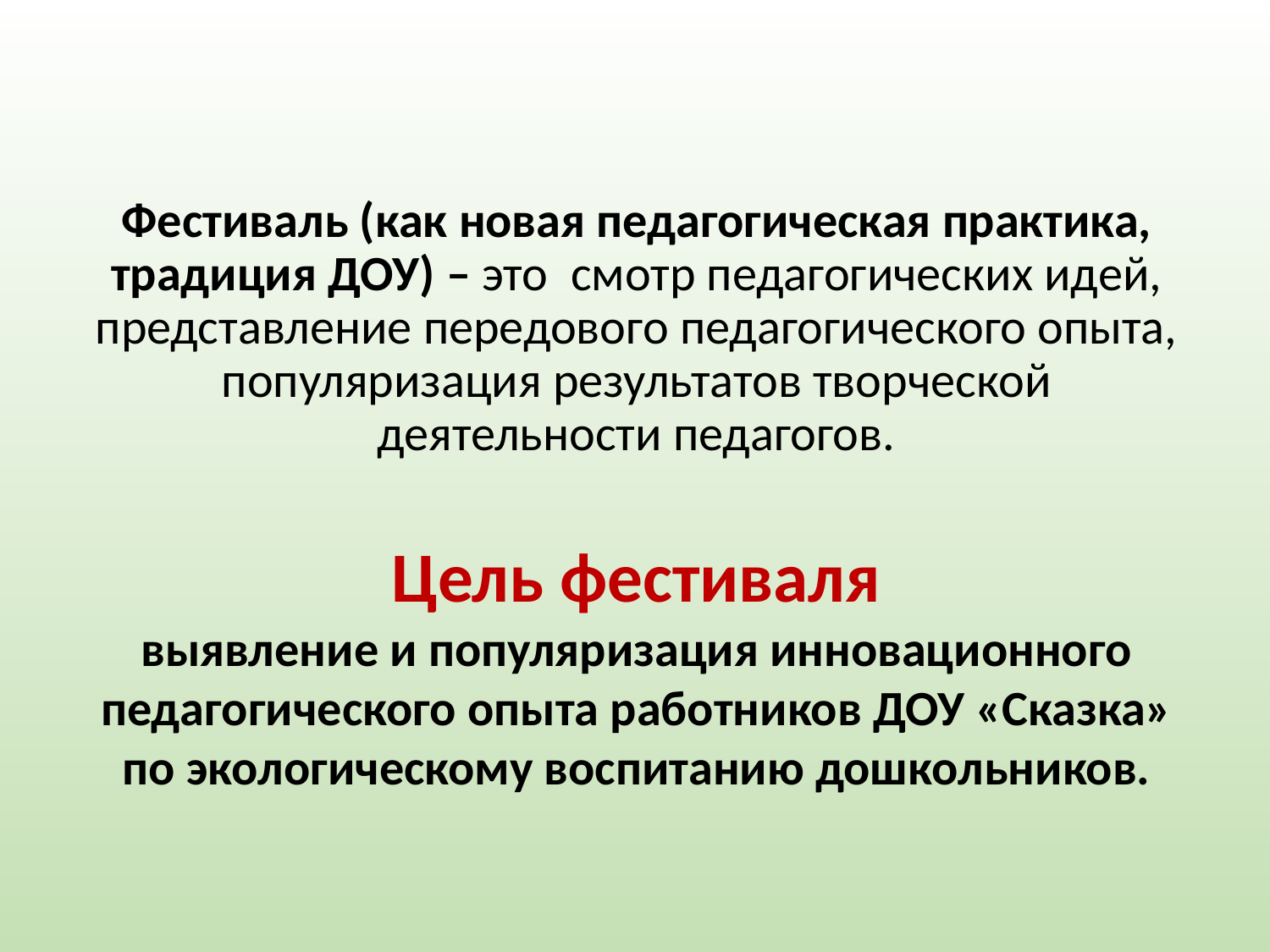

Фестиваль (как новая педагогическая практика, традиция ДОУ) – это  смотр педагогических идей, представление передового педагогического опыта, популяризация результатов творческой деятельности педагогов.

Цель фестиваля
выявление и популяризация инновационного педагогического опыта работников ДОУ «Сказка» по экологическому воспитанию дошкольников.